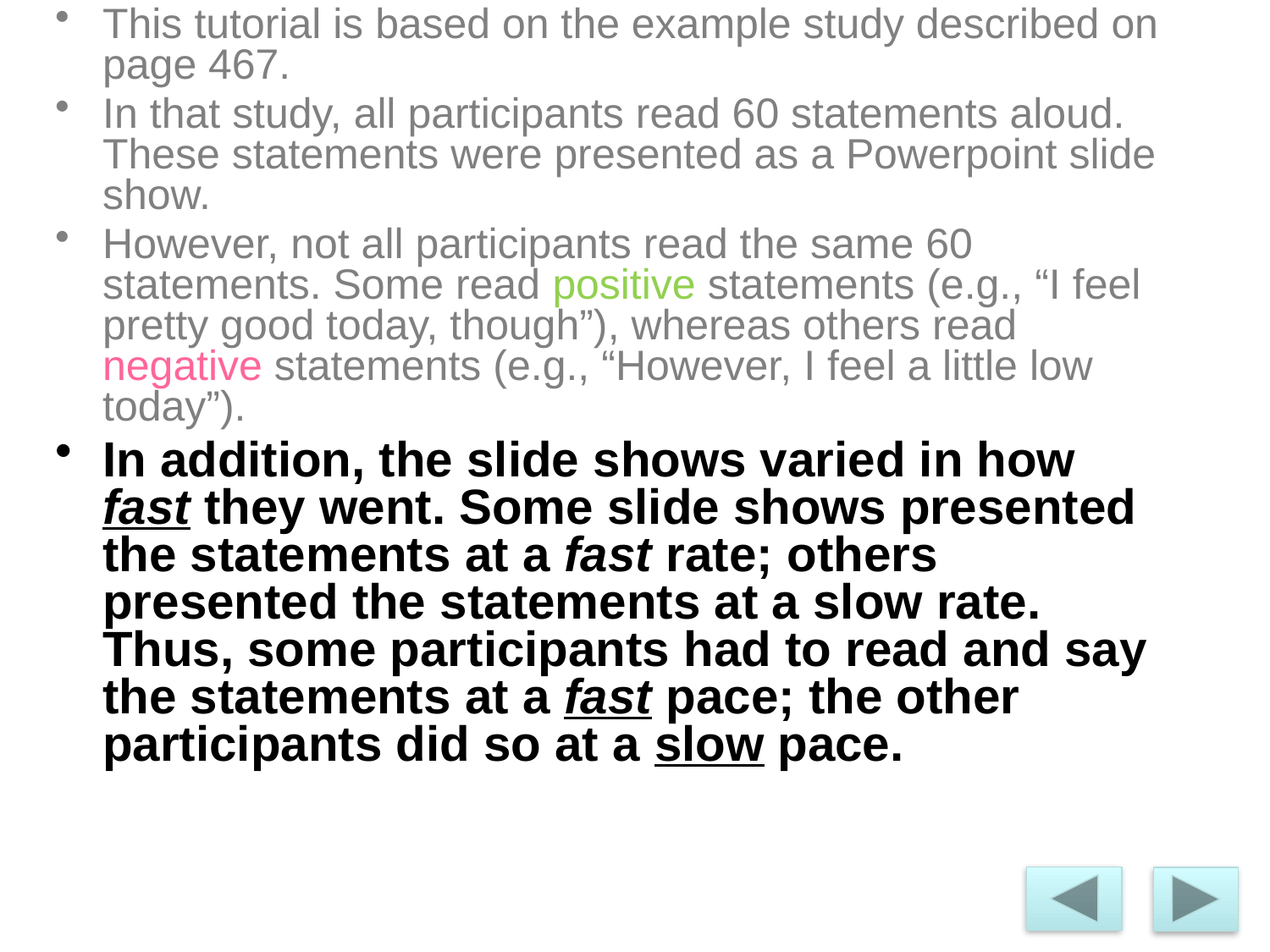

This tutorial is based on the example study described on page 467.
In that study, all participants read 60 statements aloud. These statements were presented as a Powerpoint slide show.
However, not all participants read the same 60 statements. Some read positive statements (e.g., “I feel pretty good today, though”), whereas others read negative statements (e.g., “However, I feel a little low today”).
In addition, the slide shows varied in how fast they went. Some slide shows presented the statements at a fast rate; others presented the statements at a slow rate. Thus, some participants had to read and say the statements at a fast pace; the other participants did so at a slow pace.